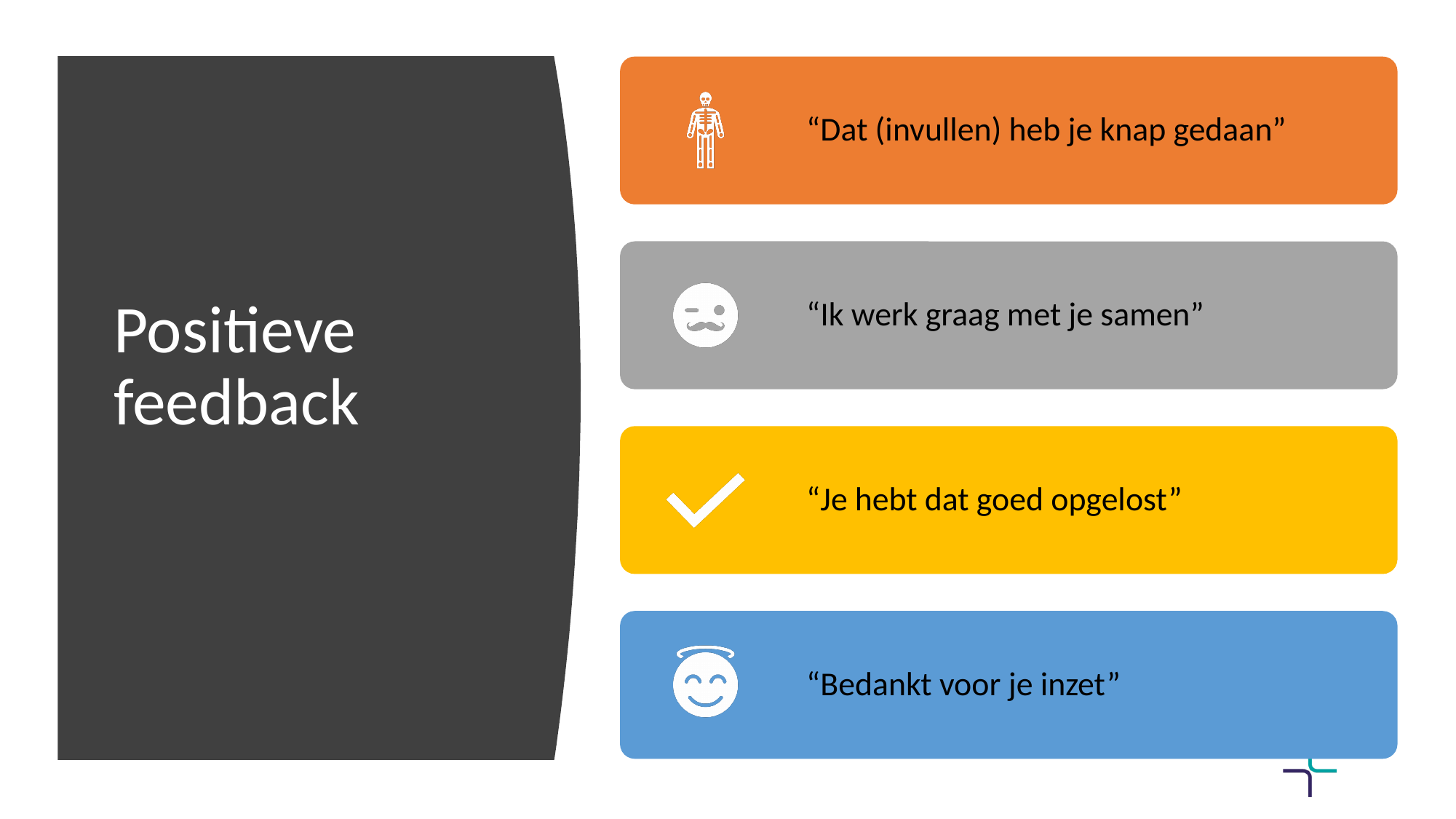

“Dat (invullen) heb je knap gedaan”
“Ik werk graag met je samen”
“Je hebt dat goed opgelost”
“Bedankt voor je inzet”

# Positieve feedback